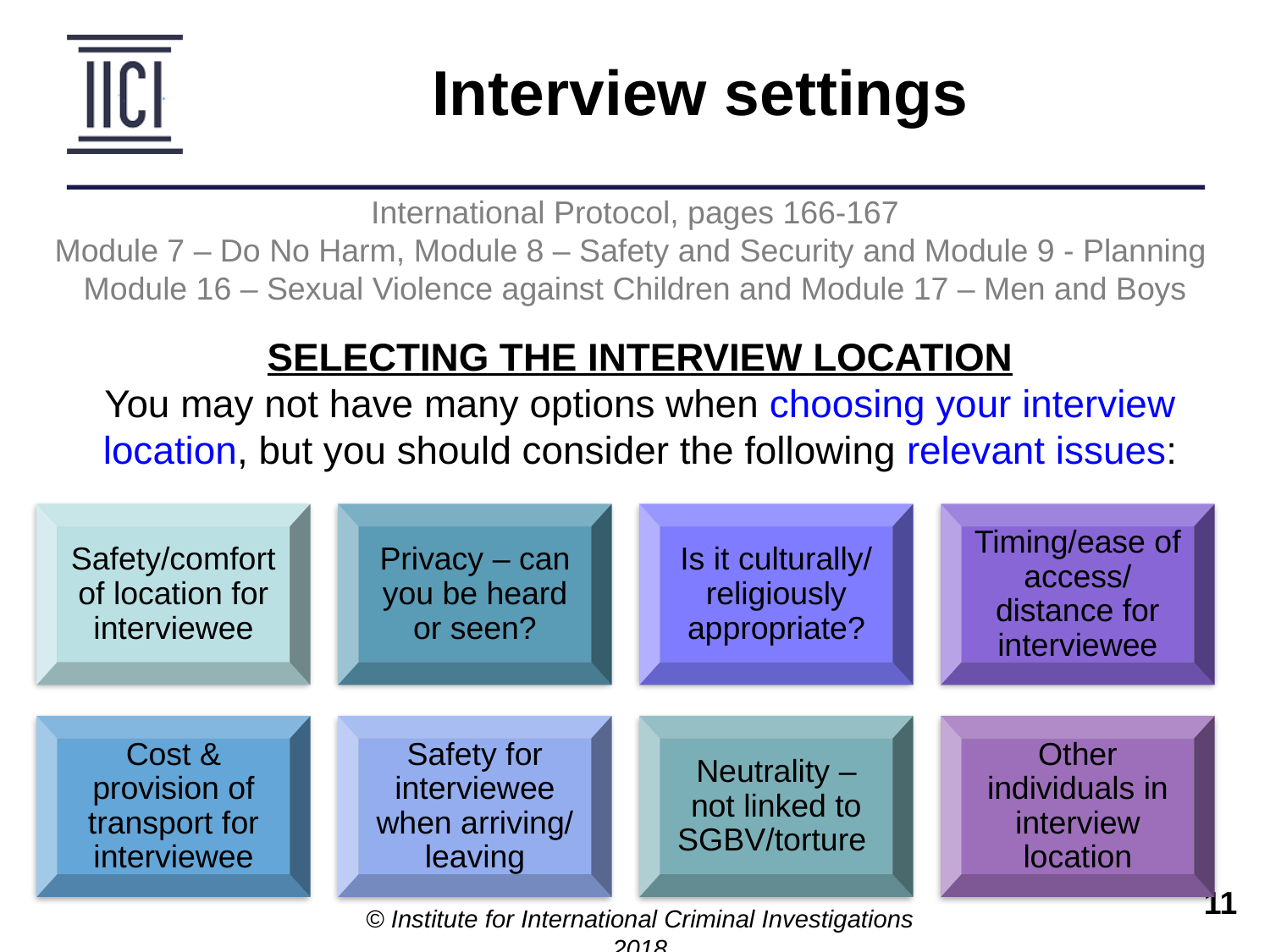

Interview settings
International Protocol, pages 166-167
Module 7 – Do No Harm, Module 8 – Safety and Security and Module 9 - Planning
Module 16 – Sexual Violence against Children and Module 17 – Men and Boys

SELECTING THE INTERVIEW LOCATION
You may not have many options when choosing your interview location, but you should consider the following relevant issues:

Safety/comfort of location for interviewee
Privacy – can you be heard or seen?
Is it culturally/ religiously appropriate?
Timing/ease of access/ distance for interviewee
Cost & provision of transport for interviewee
Safety for interviewee when arriving/ leaving
Neutrality – not linked to SGBV/torture
Other individuals in interview location

© Institute for International Criminal Investigations 2018
 	11